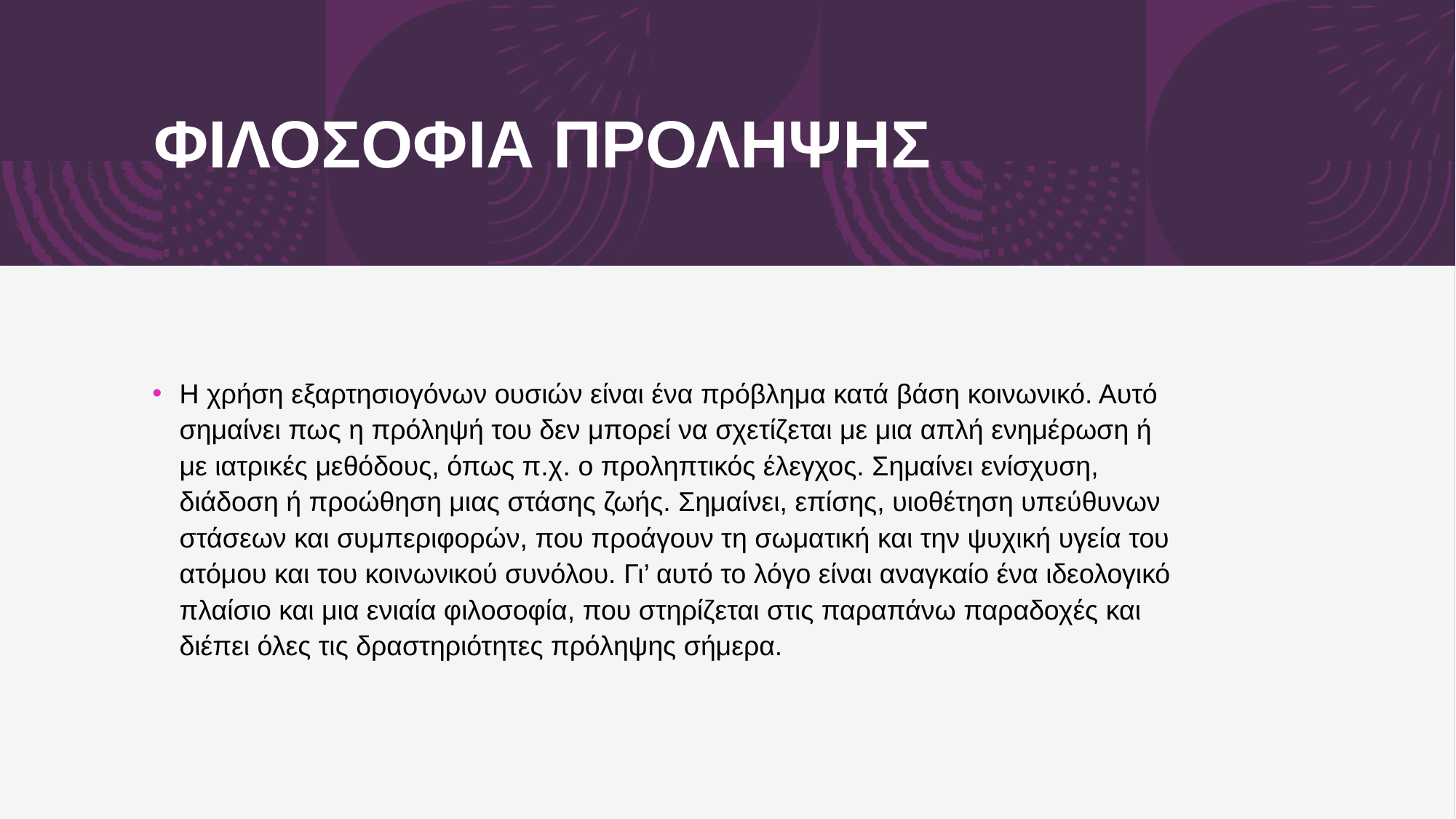

ΦΙΛΟΣΟΦΙΑ ΠΡΟΛΗΨΗΣ
Η χρήση εξαρτησιογόνων ουσιών είναι ένα πρόβλημα κατά βάση κοινωνικό. Αυτό σημαίνει πως η πρόληψή του δεν μπορεί να σχετίζεται με μια απλή ενημέρωση ή με ιατρικές μεθόδους, όπως π.χ. ο προληπτικός έλεγχος. Σημαίνει ενίσχυση, διάδοση ή προώθηση μιας στάσης ζωής. Σημαίνει, επίσης, υιοθέτηση υπεύθυνων στάσεων και συμπεριφορών, που προάγουν τη σωματική και την ψυχική υγεία του ατόμου και του κοινωνικού συνόλου. Γι’ αυτό το λόγο είναι αναγκαίο ένα ιδεολογικό πλαίσιο και μια ενιαία φιλοσοφία, που στηρίζεται στις παραπάνω παραδοχές και διέπει όλες τις δραστηριότητες πρόληψης σήμερα.